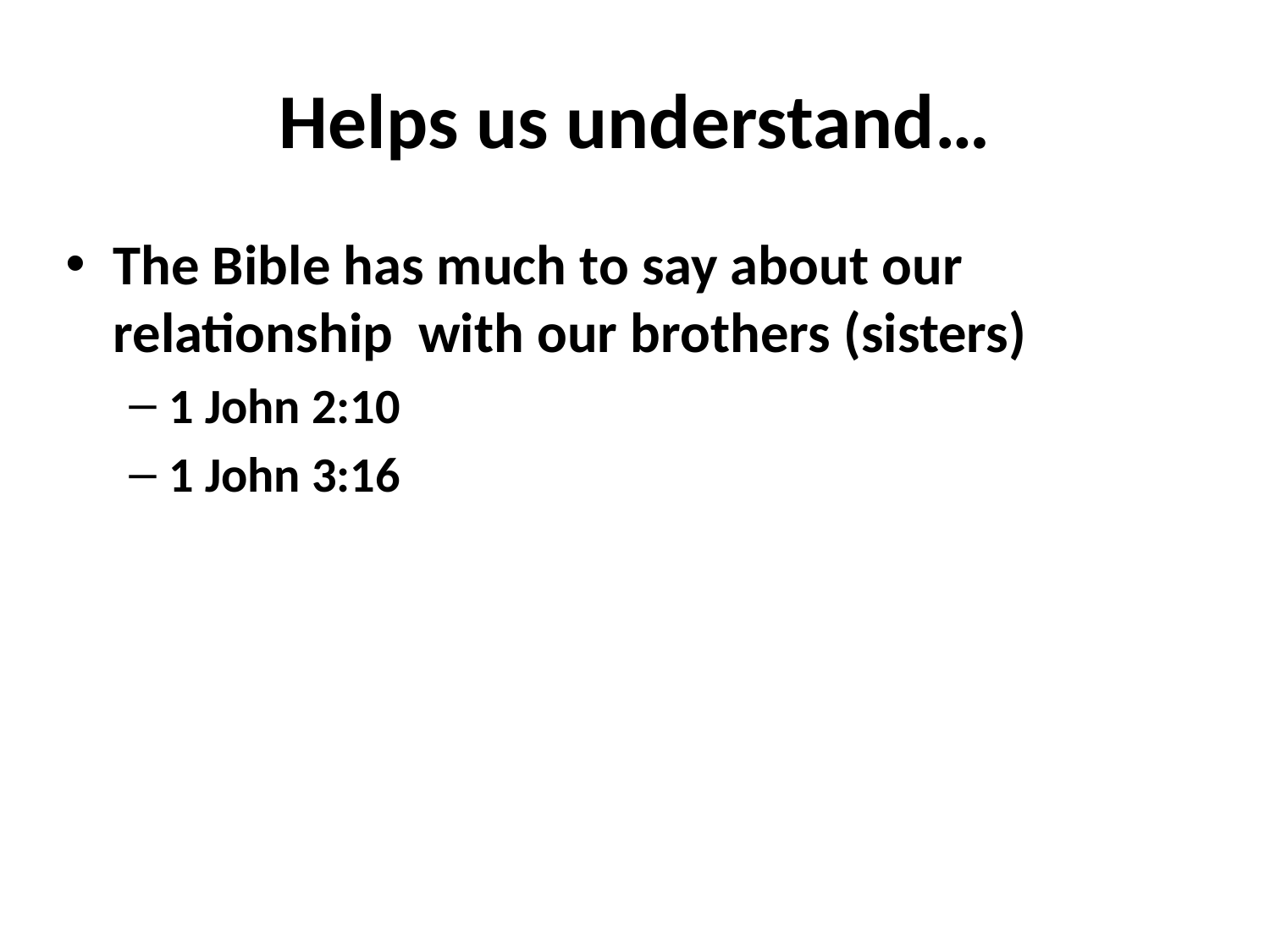

# Helps us understand…
The Bible has much to say about our relationship  with our brothers (sisters)
1 John 2:10
1 John 3:16